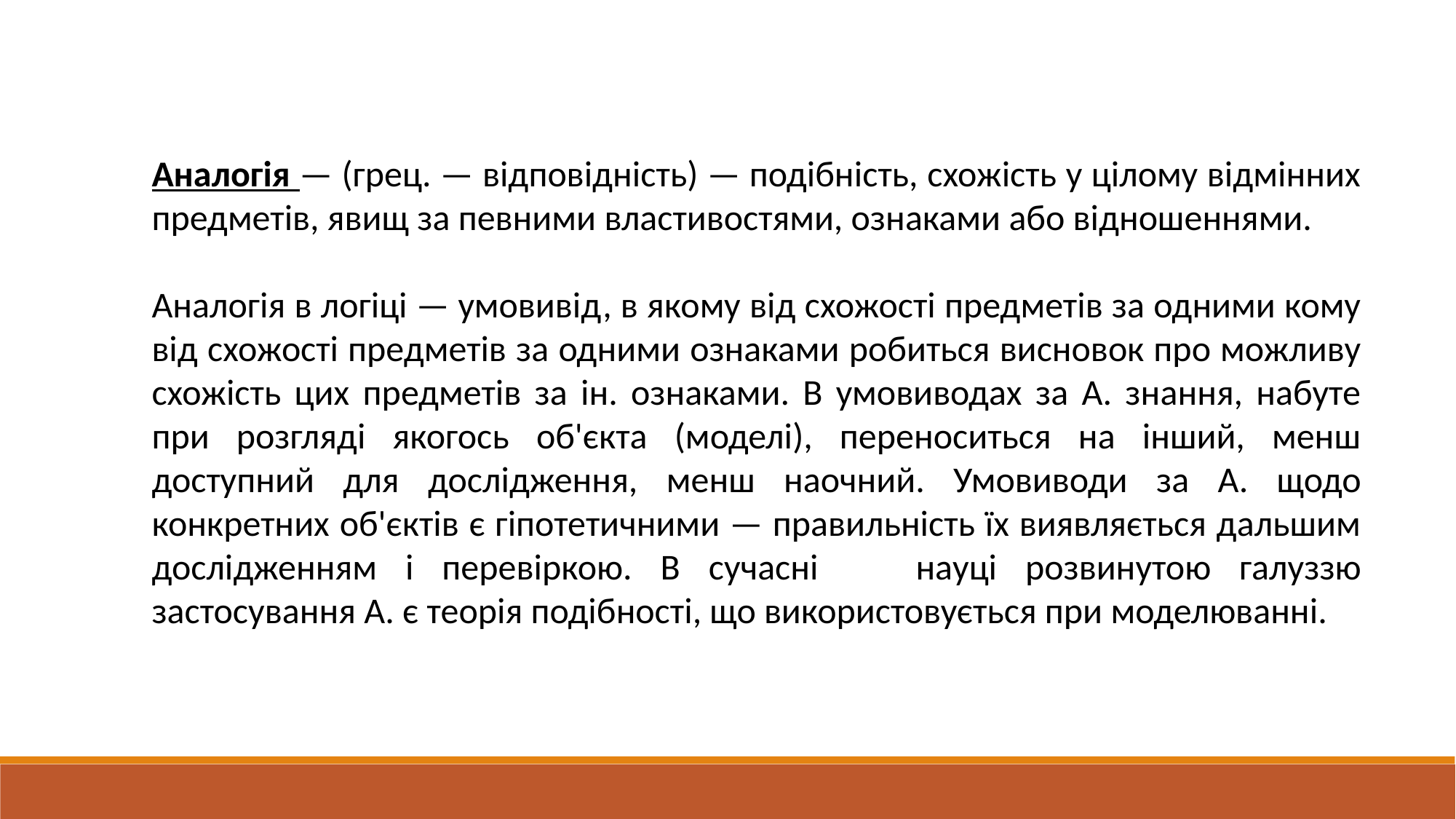

Аналогія — (грец. — відповідність) — подібність, схожість у цілому відмінних предметів, явищ за певними властивостями, ознаками або відношеннями.

Аналогія в логіці — умовивід, в якому від схожості предметів за одними кому від схожості предметів за одними ознаками робиться висновок про можливу схожість цих предметів за ін. ознаками. В умовиводах за А. знання, набуте при розгляді якогось об'єкта (моделі), переноситься на інший, менш доступний для дослідження, менш наочний. Умовиводи за А. щодо конкретних об'єктів є гіпотетичними — правильність їх виявляється дальшим дослідженням і перевіркою. В сучасні	 науці розвинутою галуззю застосування А. є теорія подібності, що використовується при моделюванні.